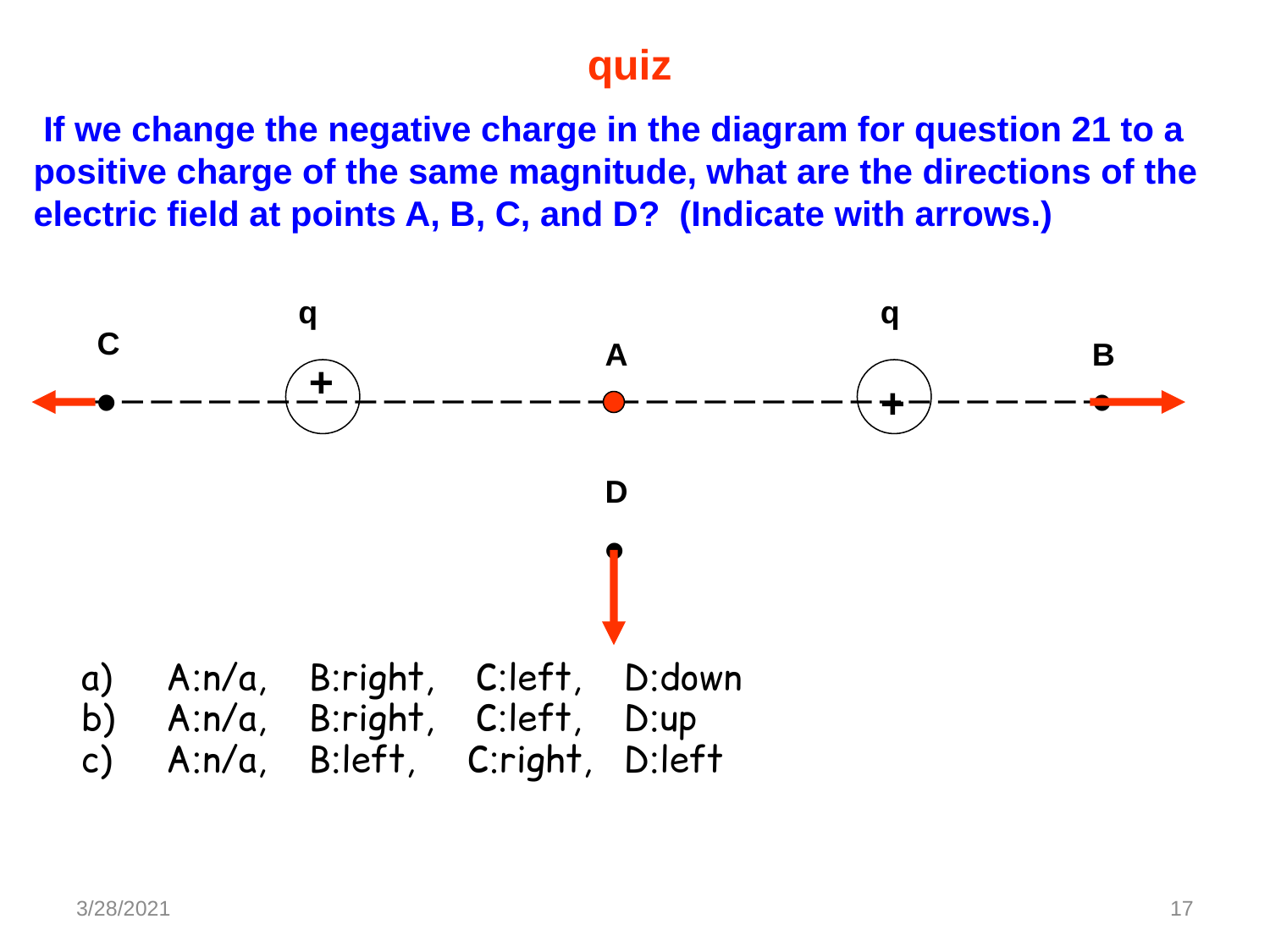

quiz
 If we change the negative charge in the diagram for question 21 to a positive charge of the same magnitude, what are the directions of the electric field at points A, B, C, and D?  (Indicate with arrows.)
q
q
C
A
B
+
•

•

•
+

D
•

A:n/a,    B:right,    C:left,    D:down
A:n/a,    B:right,    C:left,    D:up
A:n/a,    B:left,     C:right,   D:left

3/28/2021
17